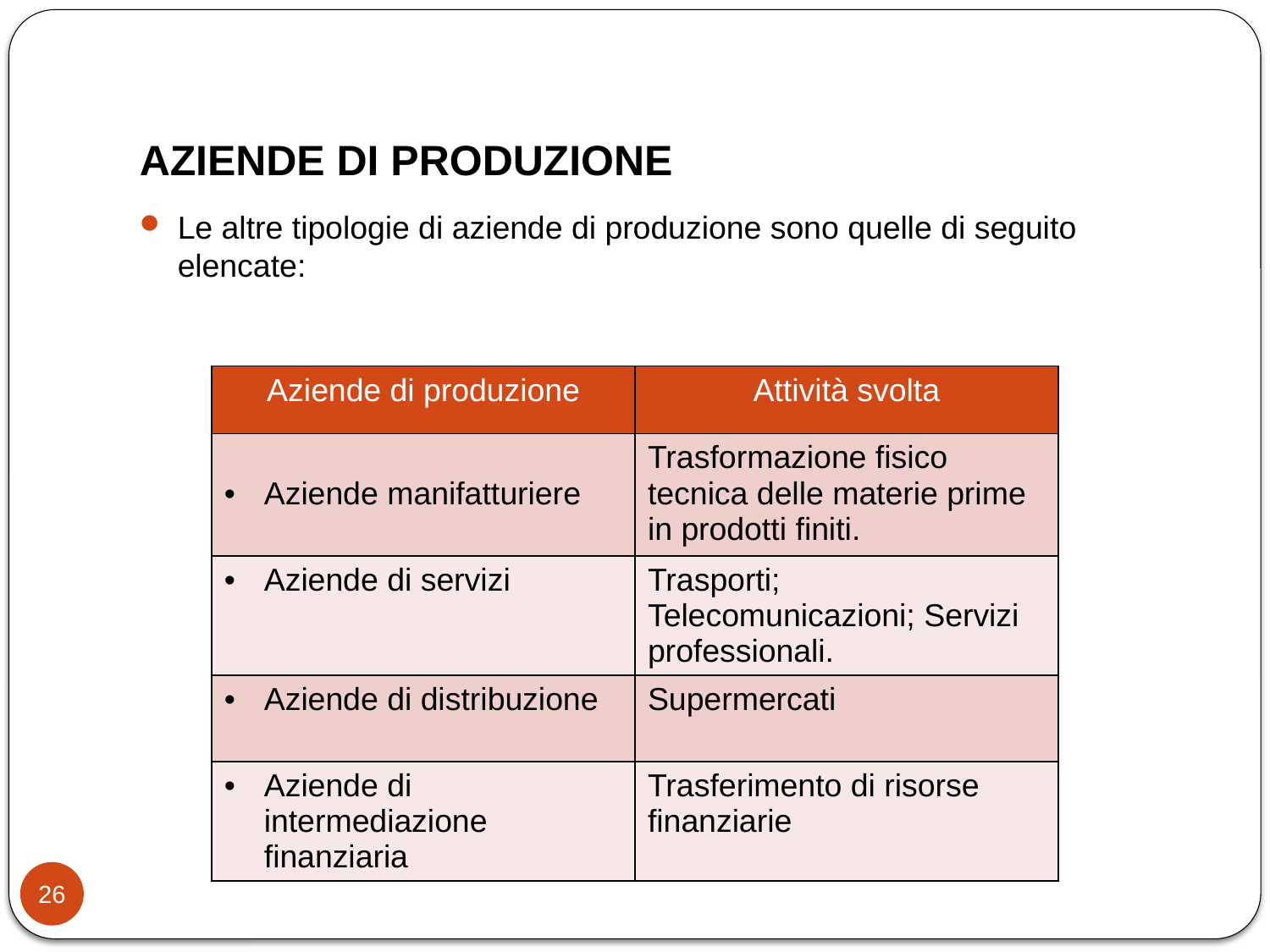

# AZIENDE DI PRODUZIONE
Le altre tipologie di aziende di produzione sono quelle di seguito elencate:
| Aziende di produzione | Attività svolta |
| --- | --- |
| Aziende manifatturiere | Trasformazione fisico tecnica delle materie prime in prodotti finiti. |
| Aziende di servizi | Trasporti; Telecomunicazioni; Servizi professionali. |
| Aziende di distribuzione | Supermercati |
| Aziende di intermediazione finanziaria | Trasferimento di risorse finanziarie |
26